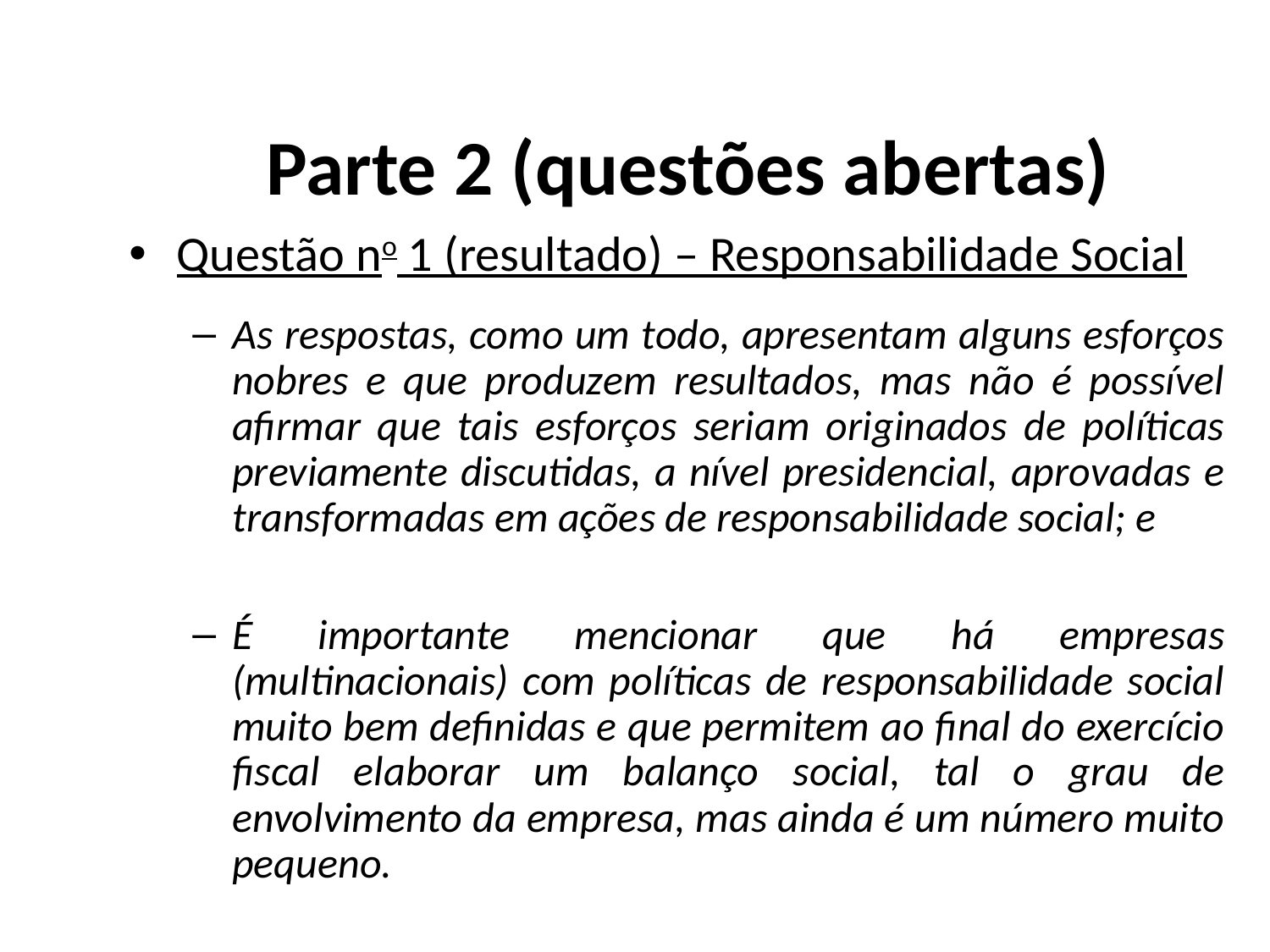

# Parte 2 (questões abertas)
Questão no 1 (resultado) – Responsabilidade Social

As respostas, como um todo, apresentam alguns esforços nobres e que produzem resultados, mas não é possível afirmar que tais esforços seriam originados de políticas previamente discutidas, a nível presidencial, aprovadas e transformadas em ações de responsabilidade social; e

É importante mencionar que há empresas (multinacionais) com políticas de responsabilidade social muito bem definidas e que permitem ao final do exercício fiscal elaborar um balanço social, tal o grau de envolvimento da empresa, mas ainda é um número muito pequeno.